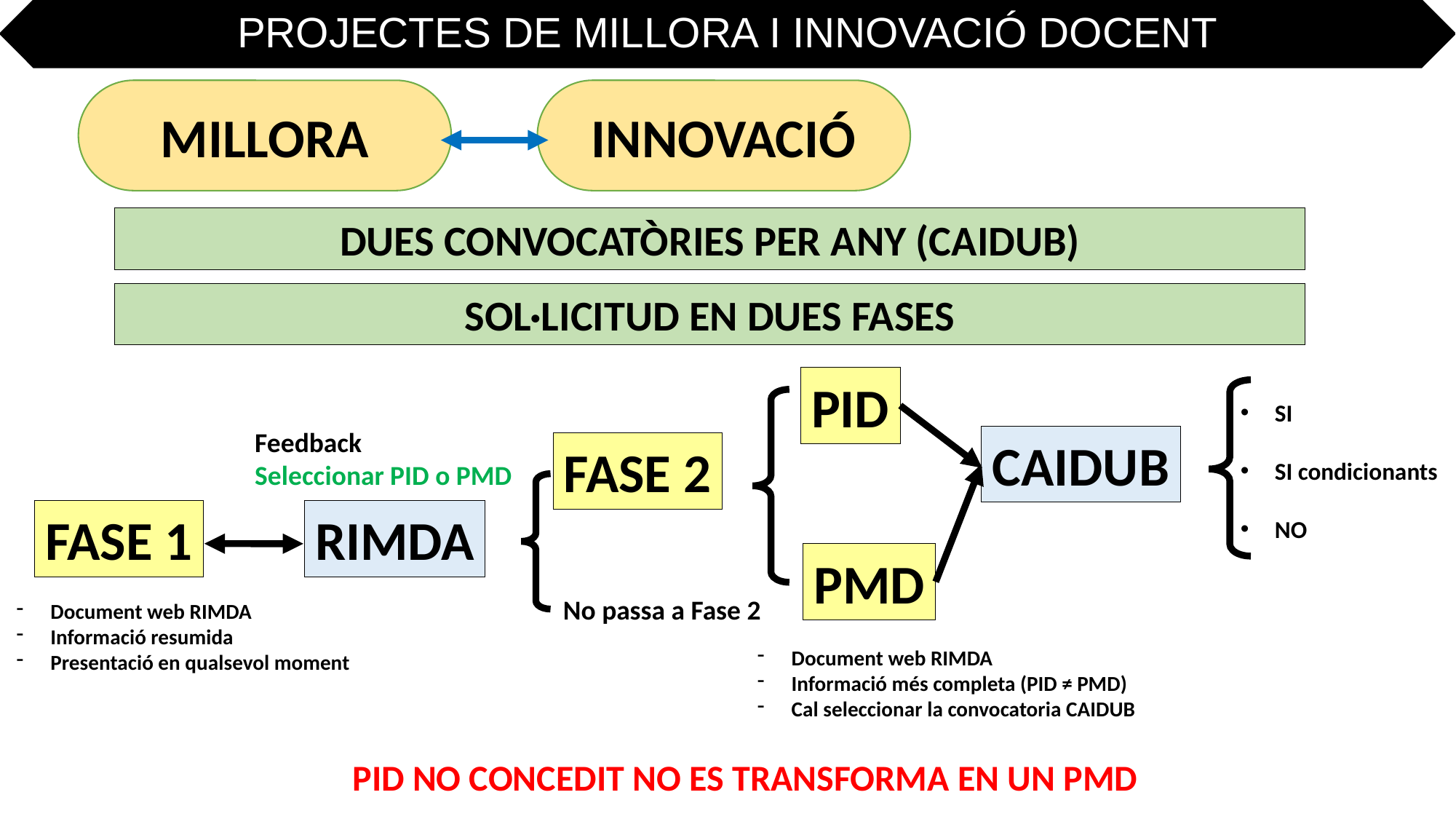

PROJECTES DE MILLORA I INNOVACIÓ DOCENT

MILLORA
INNOVACIÓ
DUES CONVOCATÒRIES PER ANY (CAIDUB)
SOL·LICITUD EN DUES FASES
PID

SI

SI condicionants

NO
Feedback
Seleccionar PID o PMD
CAIDUB
FASE 2

RIMDA
FASE 1
PMD
No passa a Fase 2
Document web RIMDA
Informació resumida
Presentació en qualsevol moment
Document web RIMDA
Informació més completa (PID ≠ PMD)
Cal seleccionar la convocatoria CAIDUB
PID NO CONCEDIT NO ES TRANSFORMA EN UN PMD